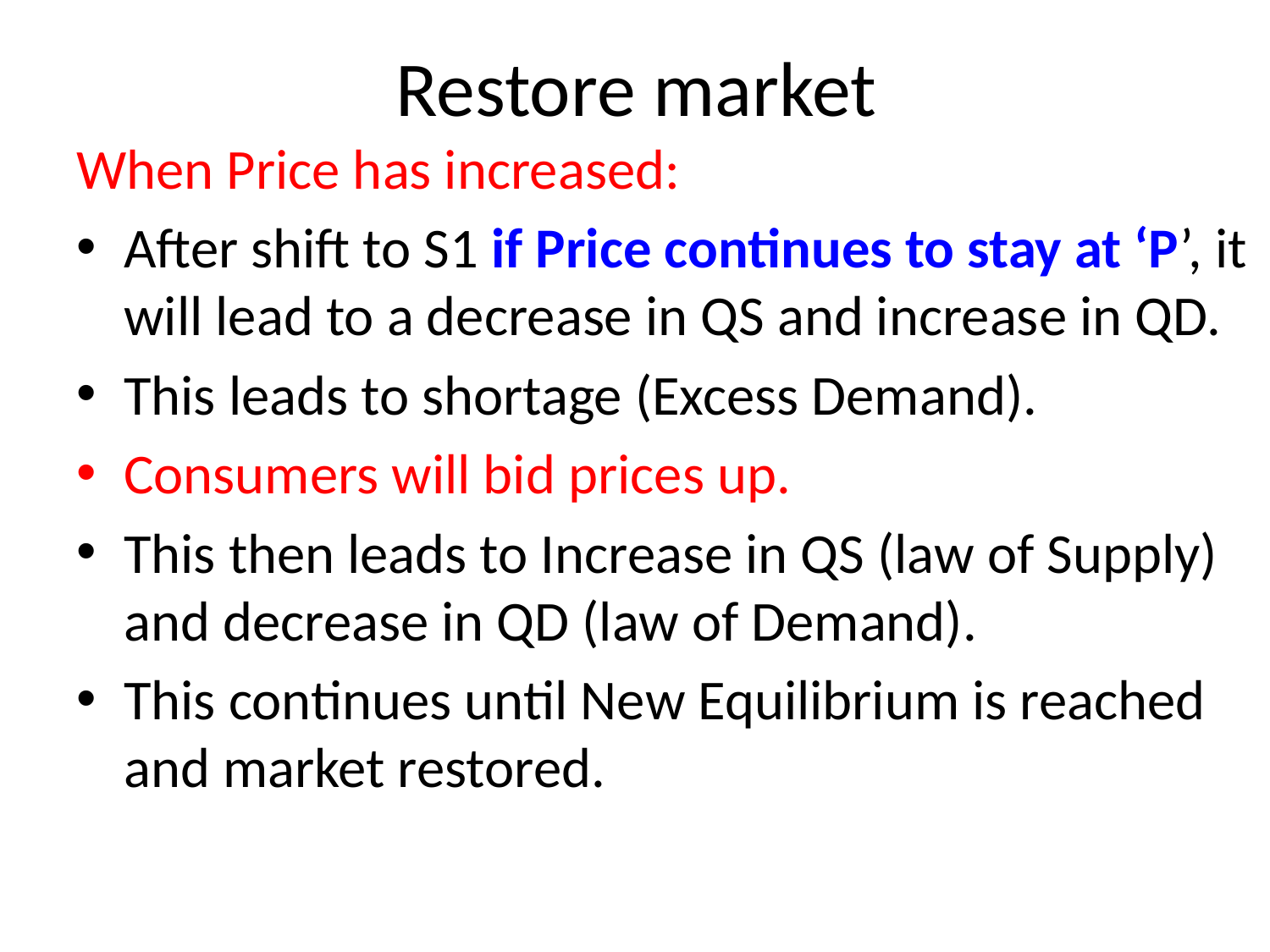

# Restore market
When Price has increased:
After shift to S1 if Price continues to stay at ‘P’, it will lead to a decrease in QS and increase in QD.
This leads to shortage (Excess Demand).
Consumers will bid prices up.
This then leads to Increase in QS (law of Supply)  and decrease in QD (law of Demand).
This continues until New Equilibrium is reached and market restored.